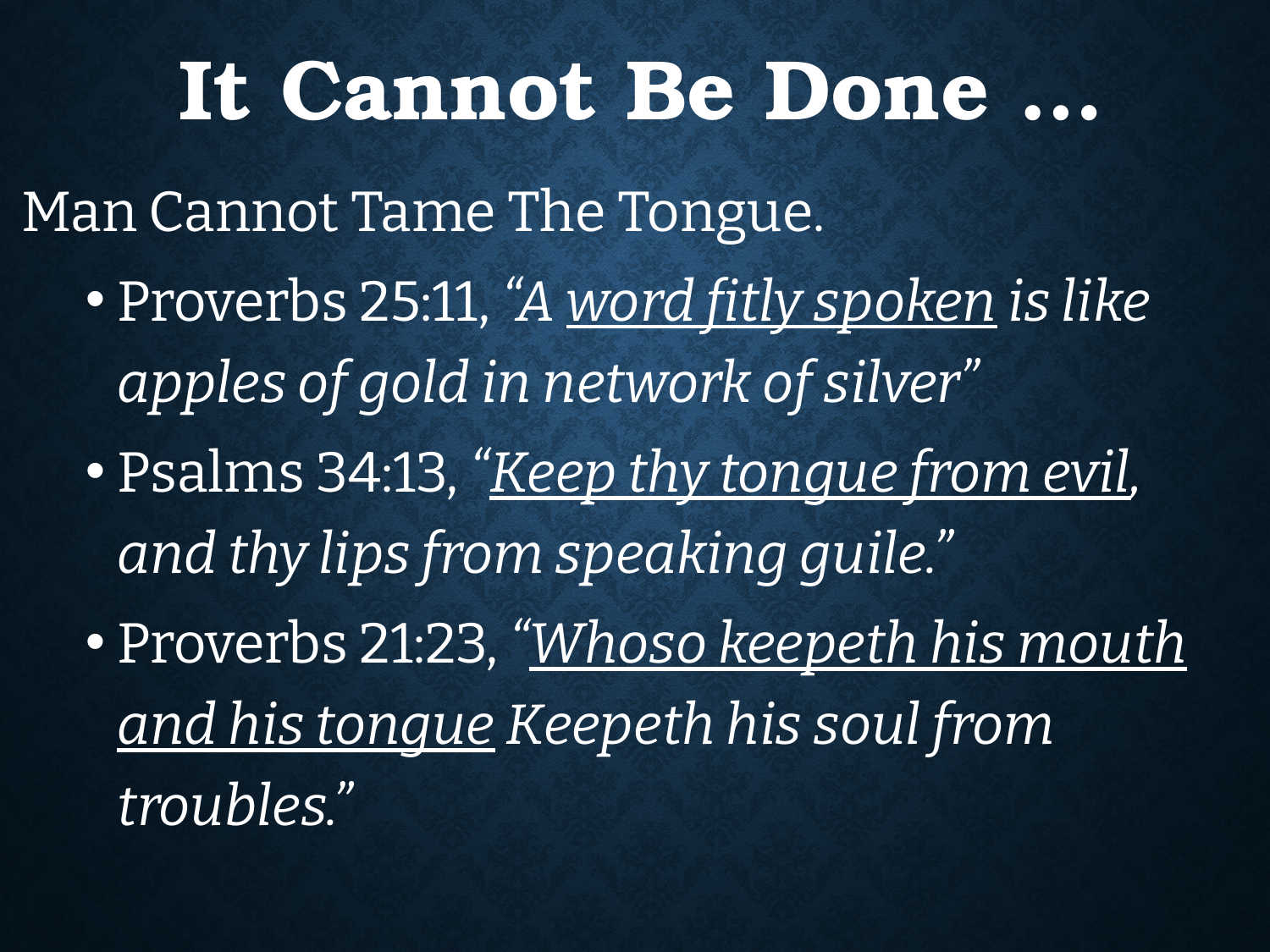

# It Cannot Be Done …
Man Cannot Tame The Tongue.
Proverbs 25:11, “A word fitly spoken is like apples of gold in network of silver”
Psalms 34:13, “Keep thy tongue from evil, and thy lips from speaking guile.”
Proverbs 21:23, “Whoso keepeth his mouth and his tongue Keepeth his soul from troubles.”